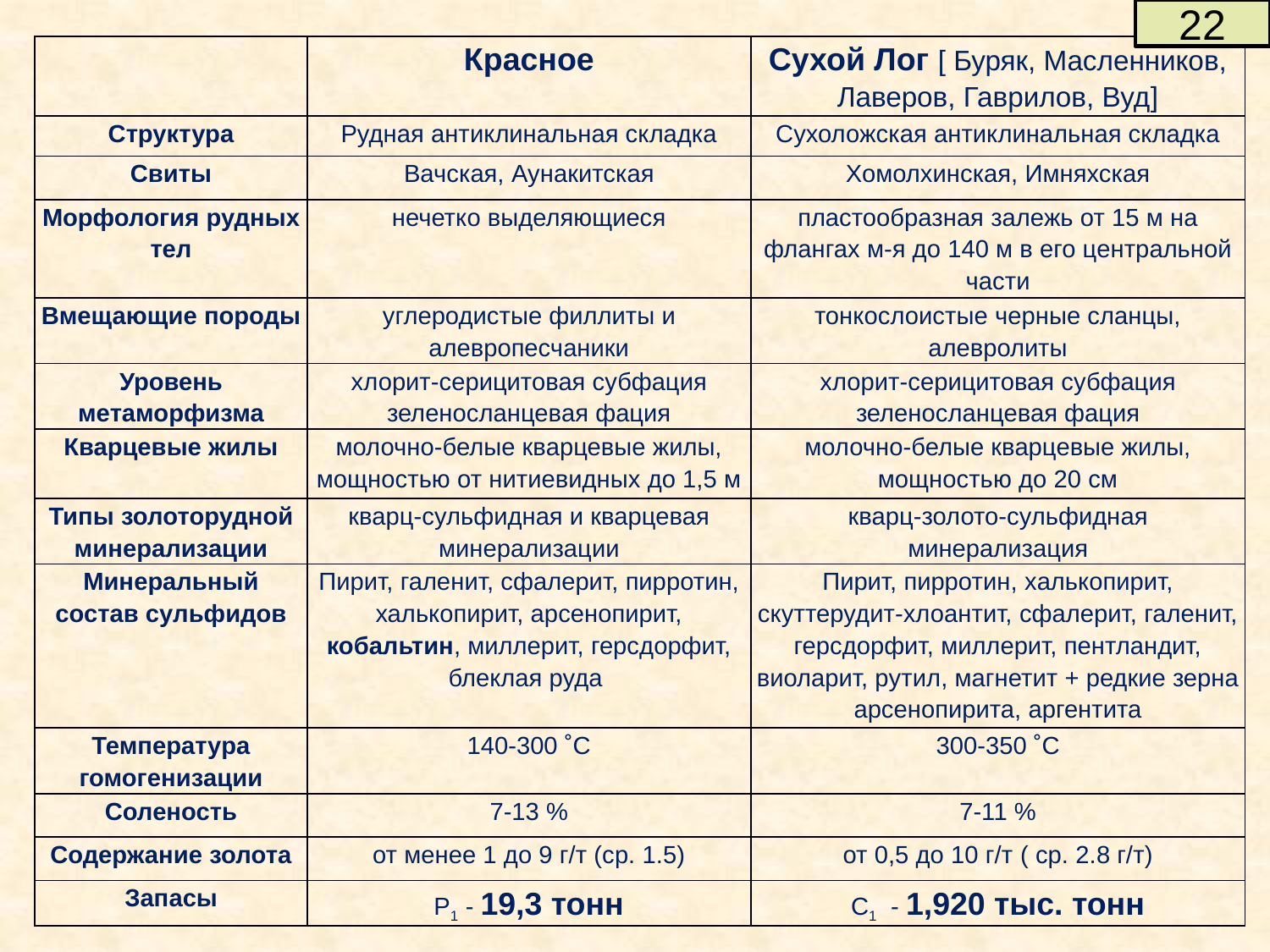

22
|  | Красное | Сухой Лог [ Буряк, Масленников, Лаверов, Гаврилов, Вуд] |
| --- | --- | --- |
| Структура | Рудная антиклинальная складка | Сухоложская антиклинальная складка |
| Свиты | Вачская, Аунакитская | Хомолхинская, Имняхская |
| Морфология рудных тел | нечетко выделяющиеся | пластообразная залежь от 15 м на флангах м-я до 140 м в его центральной части |
| Вмещающие породы | углеродистые филлиты и алевропесчаники | тонкослоистые черные сланцы, алевролиты |
| Уровень метаморфизма | хлорит-серицитовая субфация зеленосланцевая фация | хлорит-серицитовая субфация зеленосланцевая фация |
| Кварцевые жилы | молочно-белые кварцевые жилы, мощностью от нитиевидных до 1,5 м | молочно-белые кварцевые жилы, мощностью до 20 см |
| Типы золоторудной минерализации | кварц-сульфидная и кварцевая минерализации | кварц-золото-сульфидная минерализация |
| Минеральный состав сульфидов | Пирит, галенит, сфалерит, пирротин, халькопирит, арсенопирит, кобальтин, миллерит, герсдорфит, блеклая руда | Пирит, пиppотин, xалькопиpит, cкуттеpудит-xлоантит, cфалеpит, галенит, геpcдоpфит, миллеpит, пентландит, виолаpит, pутил, магнетит + редкие зеpна аpcенопиpита, аpгентита |
| Температура гомогенизации | 140-300 ˚С | 300-350 ˚С |
| Соленость | 7-13 % | 7-11 % |
| Содержание золота | от менее 1 до 9 г/т (ср. 1.5) | от 0,5 до 10 г/т ( ср. 2.8 г/т) |
| Запасы | P1 - 19,3 тонн | С1 - 1,920 тыс. тонн |